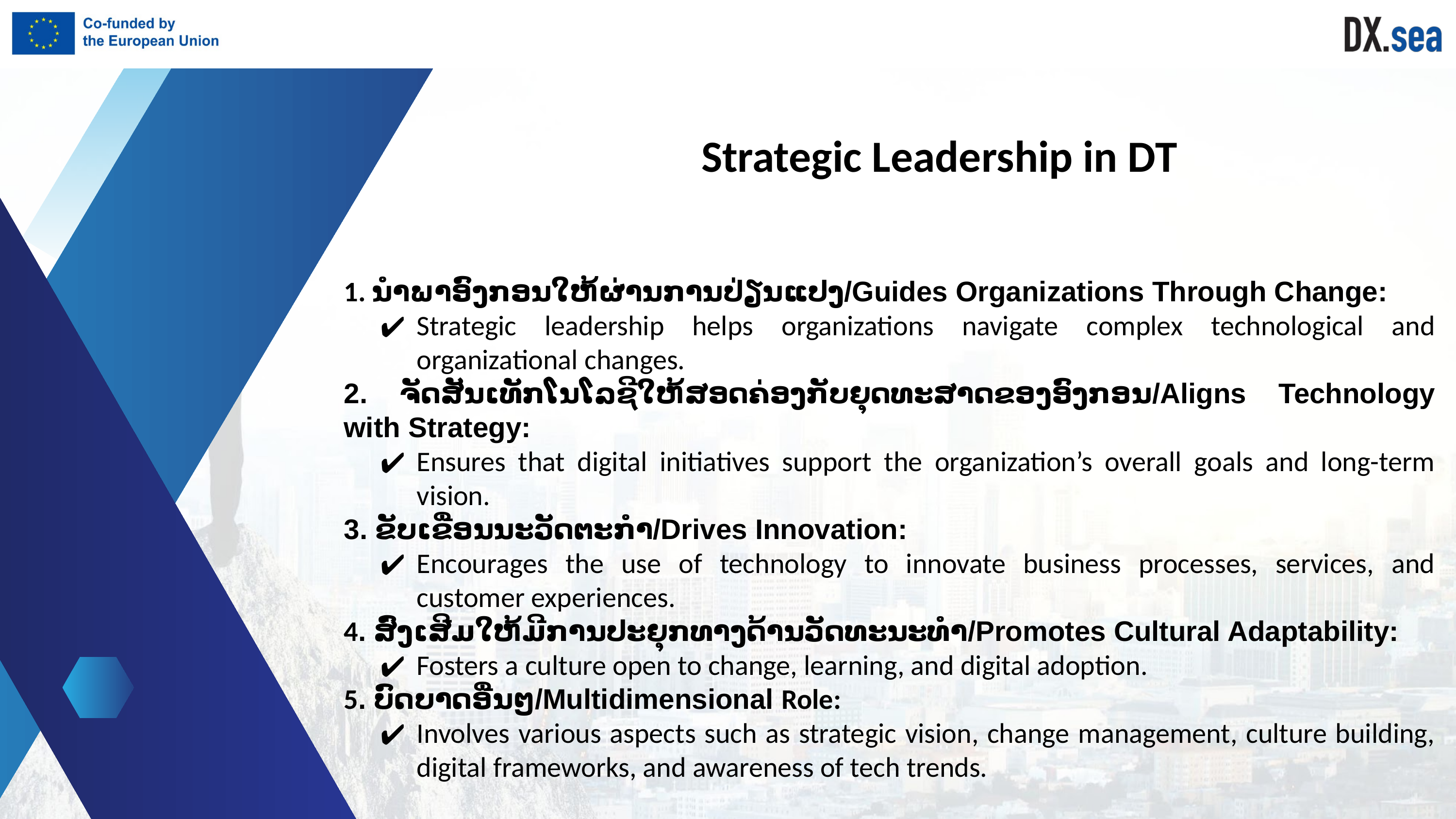

Strategic Leadership in DT
1. ນຳພາອົງກອນໃຫ້ຜ່ານການປ່ຽນແປງ/Guides Organizations Through Change:
Strategic leadership helps organizations navigate complex technological and organizational changes.
2. ຈັດສັນເທັກໂນໂລຊີໃຫ້ສອດຄ່ອງກັບຍຸດທະສາດຂອງອົງກອນ/Aligns Technology with Strategy:
Ensures that digital initiatives support the organization’s overall goals and long-term vision.
3. ຂັບເຂື່ອນນະວັດຕະກຳ/Drives Innovation:
Encourages the use of technology to innovate business processes, services, and customer experiences.
4. ສົ່ງເສີມໃຫ້ມີການປະຍຸກທາງດ້ານວັດທະນະທຳ/Promotes Cultural Adaptability:
Fosters a culture open to change, learning, and digital adoption.
5. ບົດບາດອື່ນໆ/Multidimensional Role:
Involves various aspects such as strategic vision, change management, culture building, digital frameworks, and awareness of tech trends.